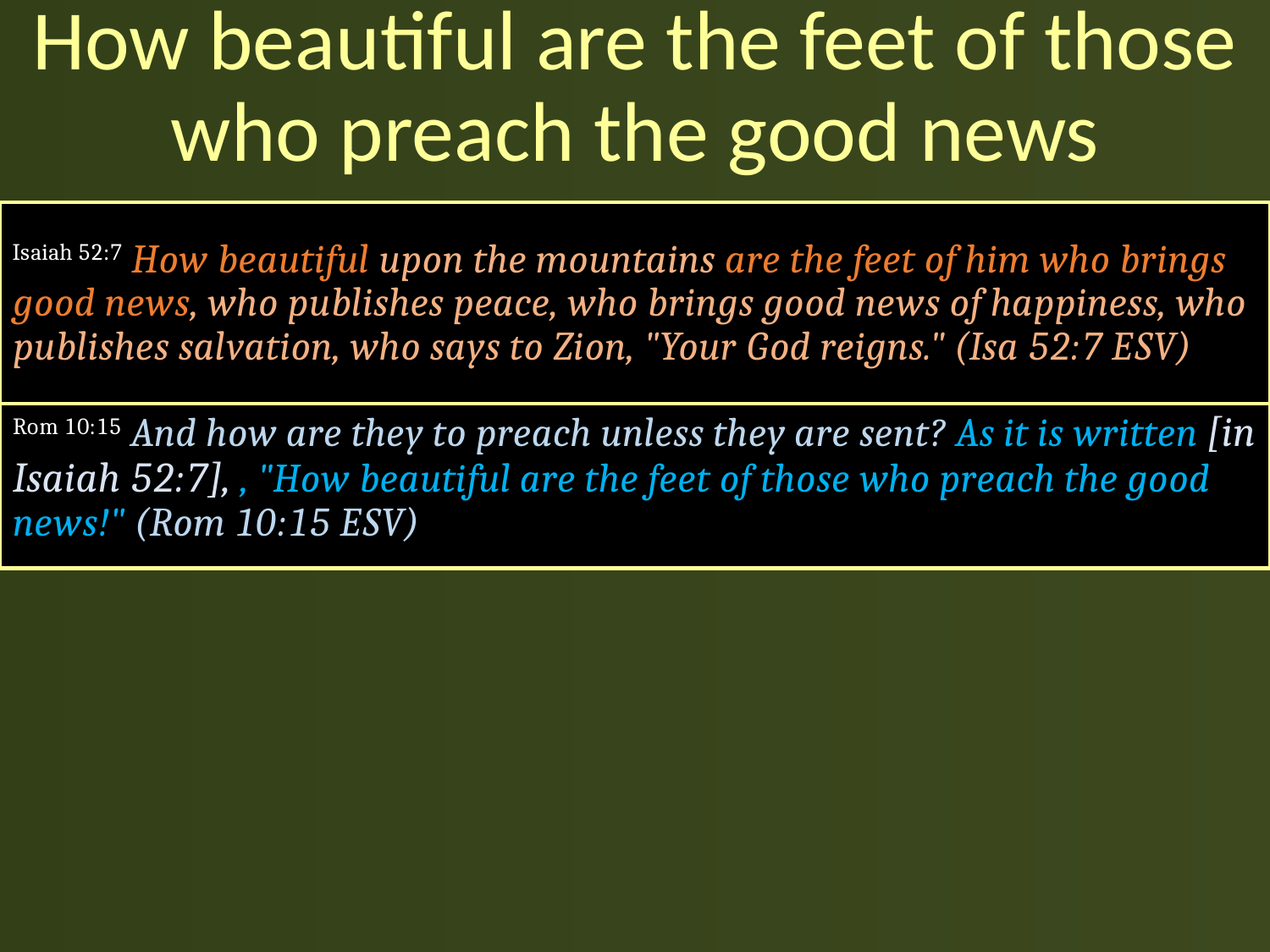

# How beautiful are the feet of those who preach the good news
Isaiah 52:7 How beautiful upon the mountains are the feet of him who brings good news, who publishes peace, who brings good news of happiness, who publishes salvation, who says to Zion, "Your God reigns." (Isa 52:7 ESV)
Rom 10:15 And how are they to preach unless they are sent? As it is written [in Isaiah 52:7], , "How beautiful are the feet of those who preach the good news!" (Rom 10:15 ESV)